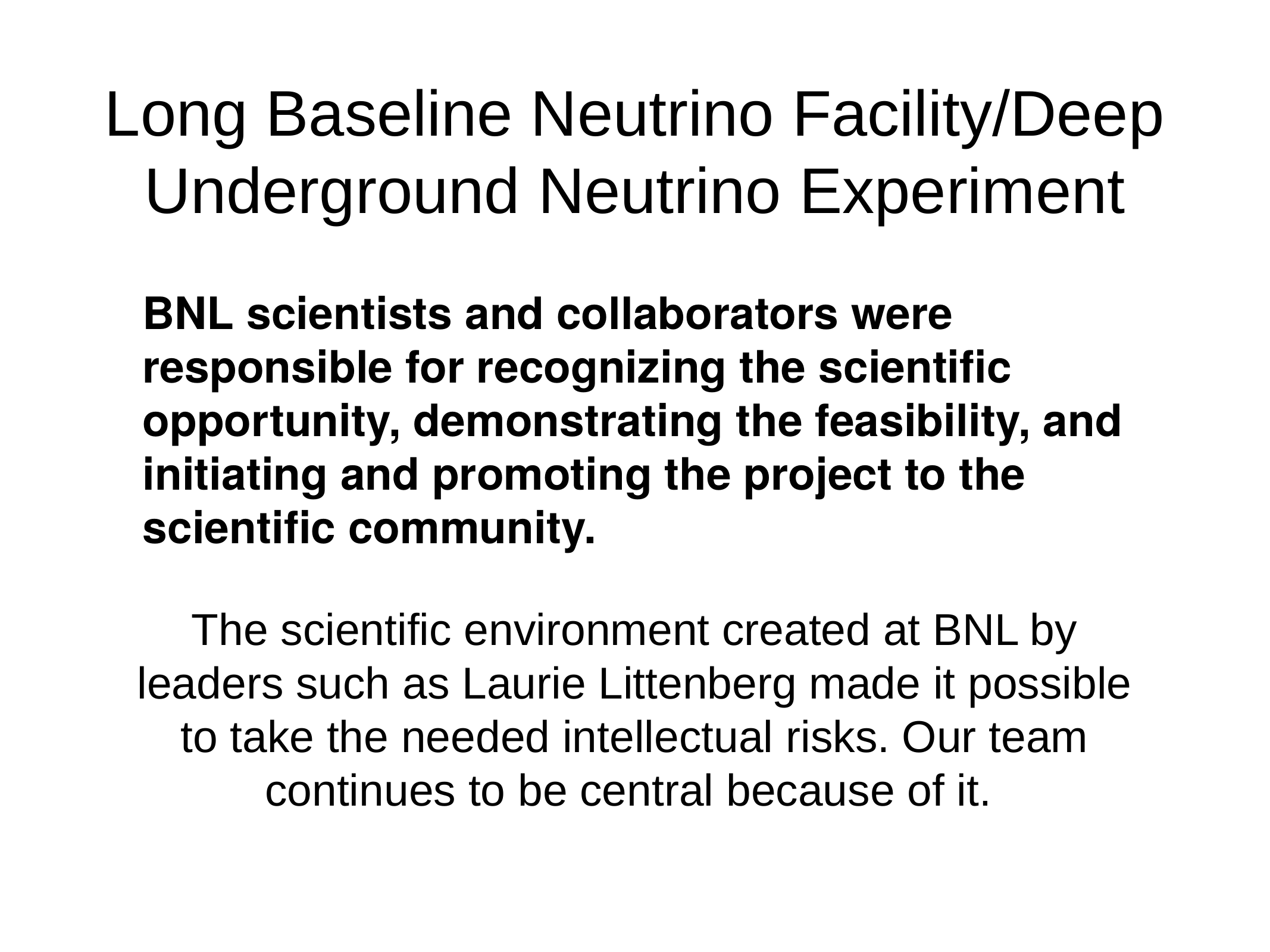

# Long Baseline Neutrino Facility/Deep Underground Neutrino Experiment
BNL scientists and collaborators were responsible for recognizing the scientific opportunity, demonstrating the feasibility, and initiating and promoting the project to the scientific community.
The scientific environment created at BNL by leaders such as Laurie Littenberg made it possible to take the needed intellectual risks. Our team continues to be central because of it.